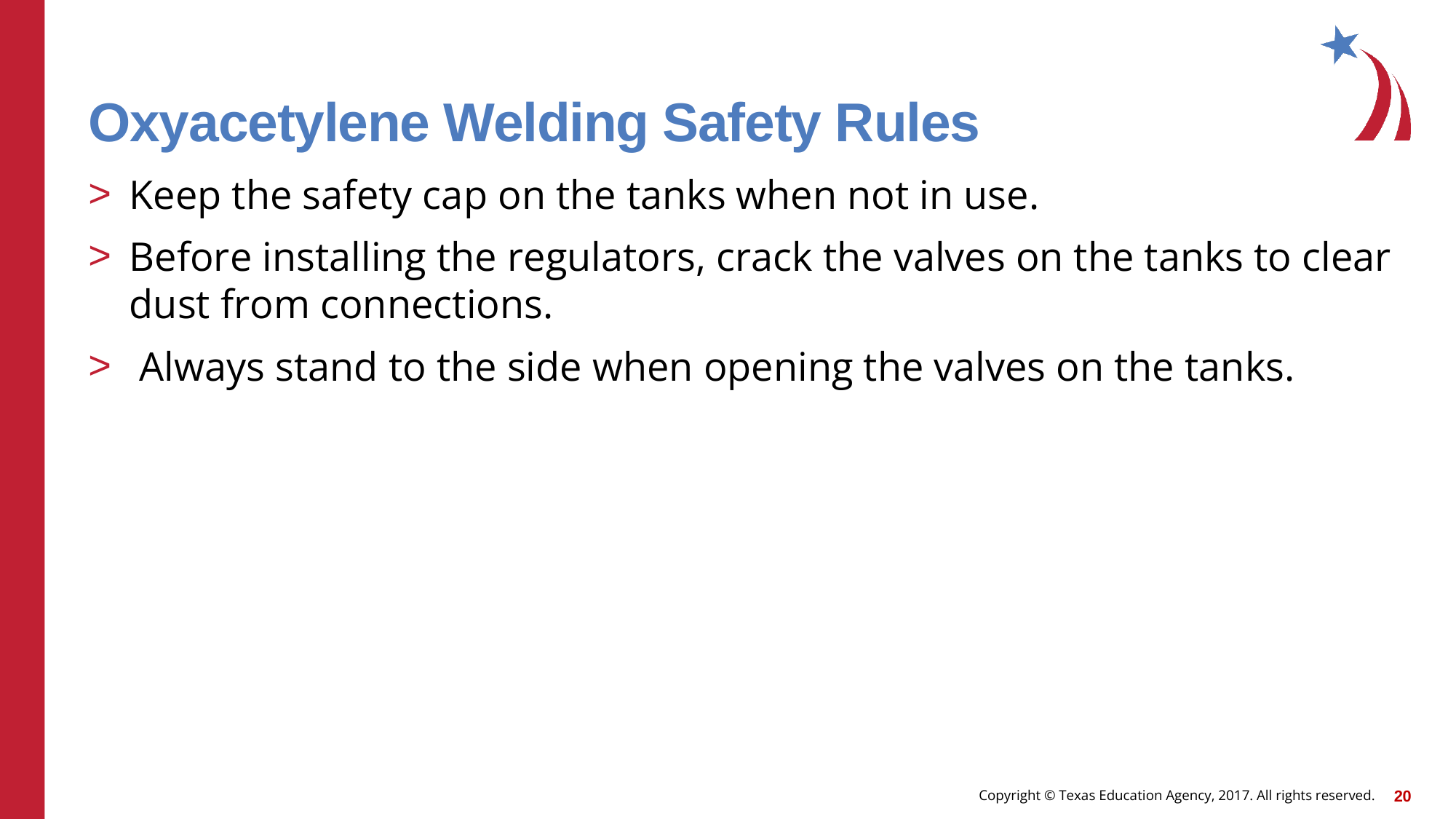

# Oxyacetylene Welding Safety Rules
Keep the safety cap on the tanks when not in use.
Before installing the regulators, crack the valves on the tanks to clear dust from connections.
 Always stand to the side when opening the valves on the tanks.